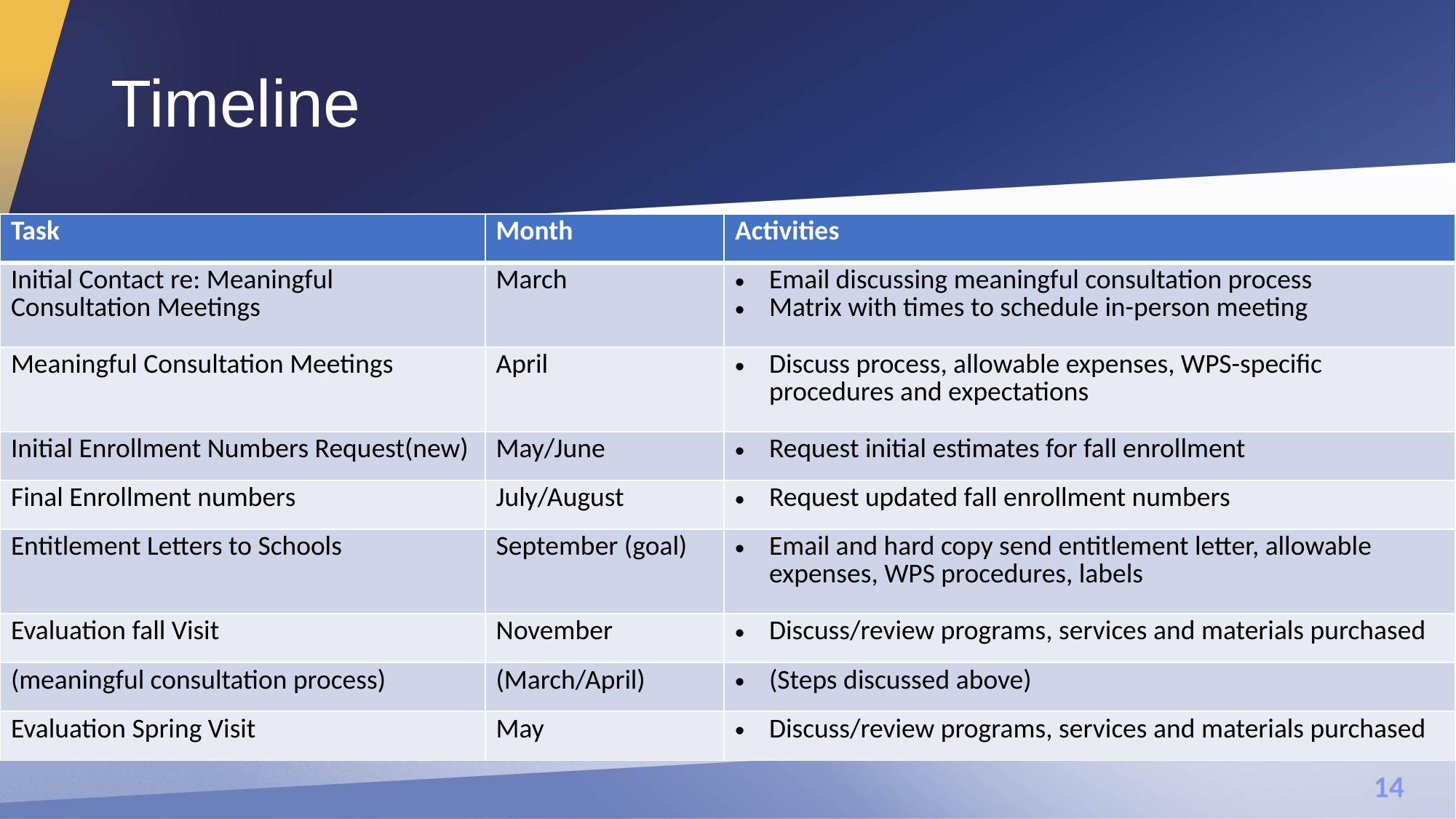

# Timeline
| Task | Month | Activities |
| --- | --- | --- |
| Initial Contact re: Meaningful Consultation Meetings | March | Email discussing meaningful consultation process Matrix with times to schedule in-person meeting |
| Meaningful Consultation Meetings | April | Discuss process, allowable expenses, WPS-specific procedures and expectations |
| Initial Enrollment Numbers Request(new) | May/June | Request initial estimates for fall enrollment |
| Final Enrollment numbers | July/August | Request updated fall enrollment numbers |
| Entitlement Letters to Schools | September (goal) | Email and hard copy send entitlement letter, allowable expenses, WPS procedures, labels |
| Evaluation fall Visit | November | Discuss/review programs, services and materials purchased |
| (meaningful consultation process) | (March/April) | (Steps discussed above) |
| Evaluation Spring Visit | May | Discuss/review programs, services and materials purchased |